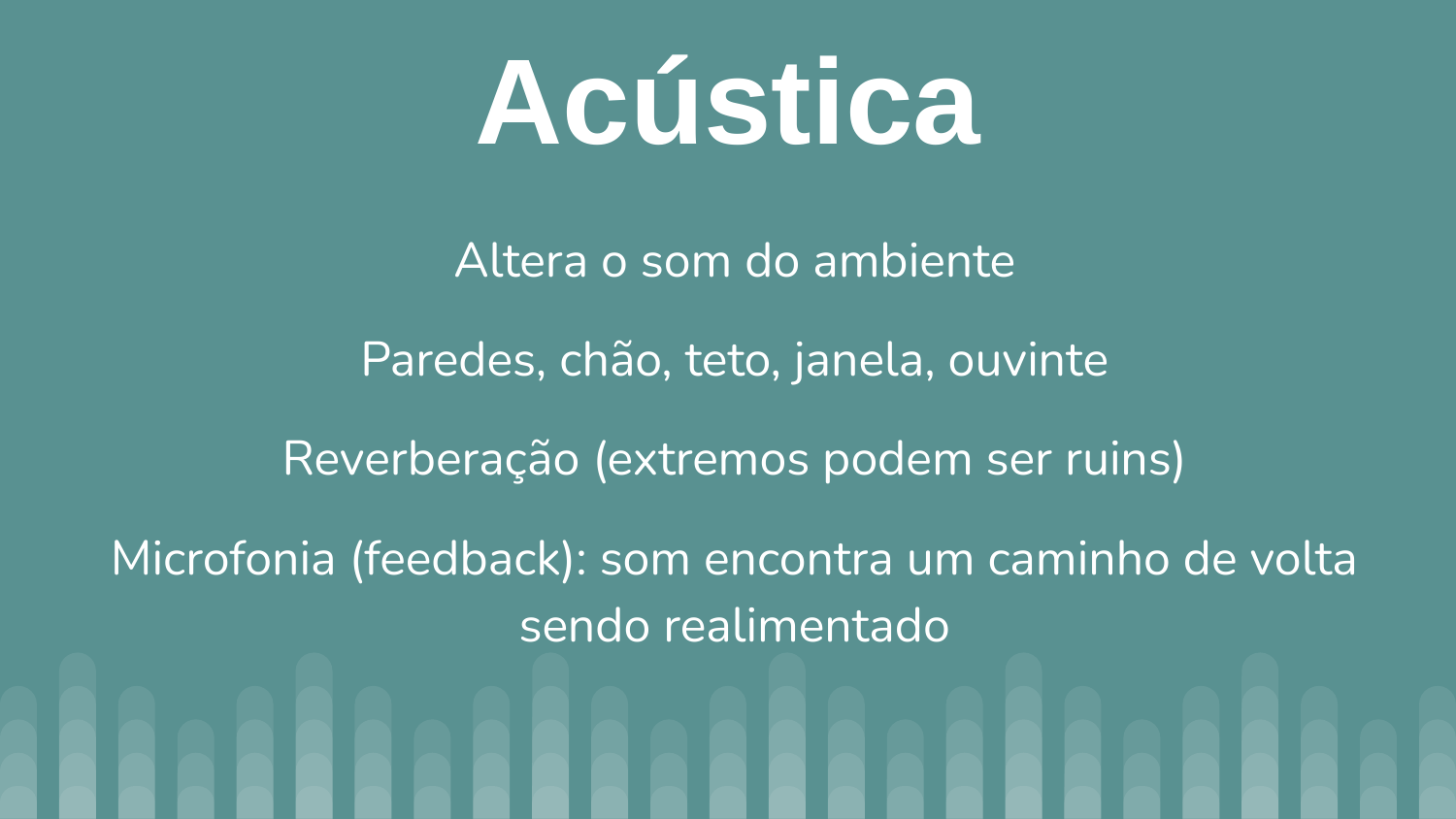

# Acústica
Altera o som do ambiente
Paredes, chão, teto, janela, ouvinte
Reverberação (extremos podem ser ruins)
Microfonia (feedback): som encontra um caminho de volta sendo realimentado